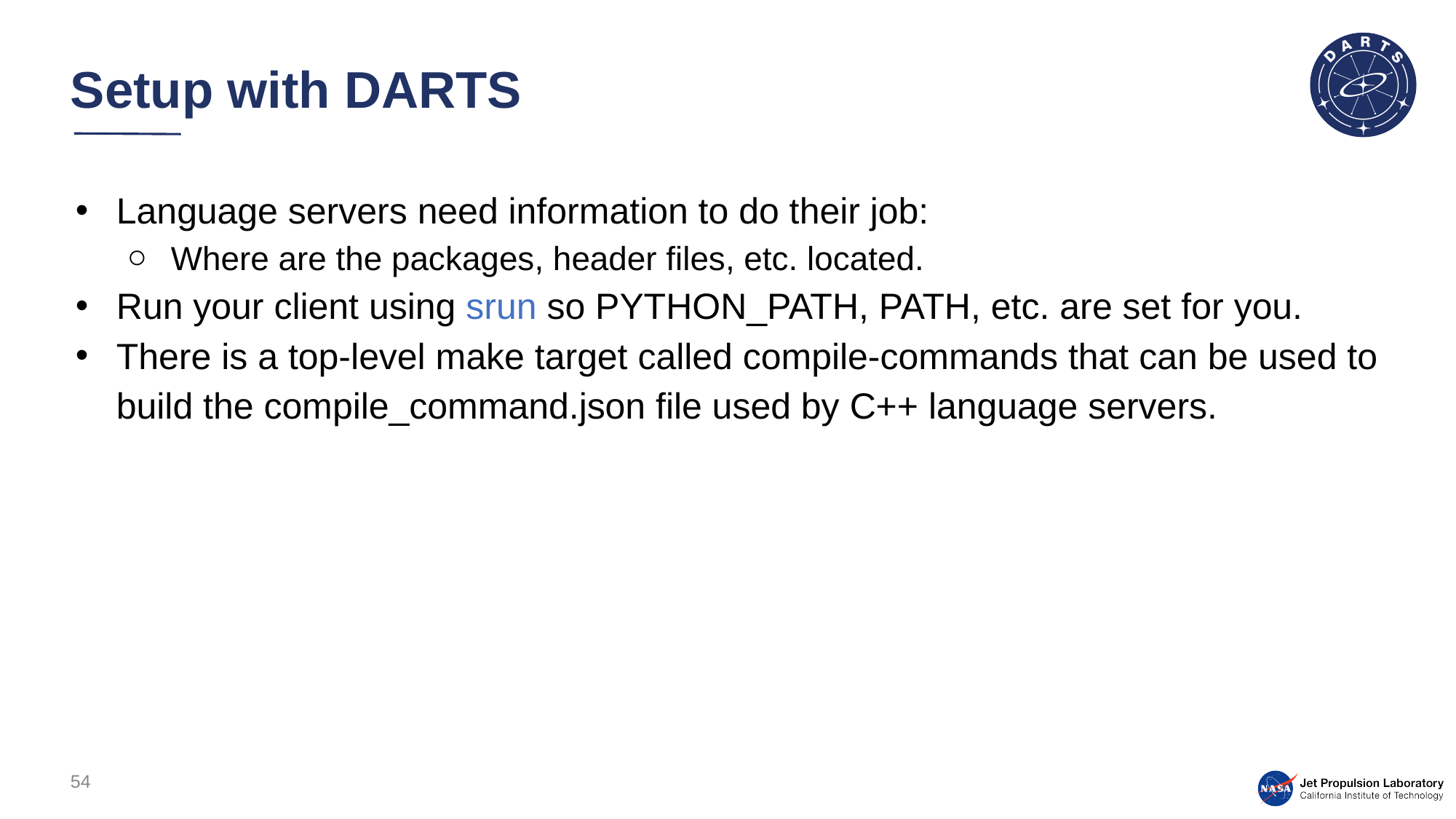

# Setup with DARTS
Language servers need information to do their job:
Where are the packages, header files, etc. located.
Run your client using srun so PYTHON_PATH, PATH, etc. are set for you.
There is a top-level make target called compile-commands that can be used to build the compile_command.json file used by C++ language servers.
54